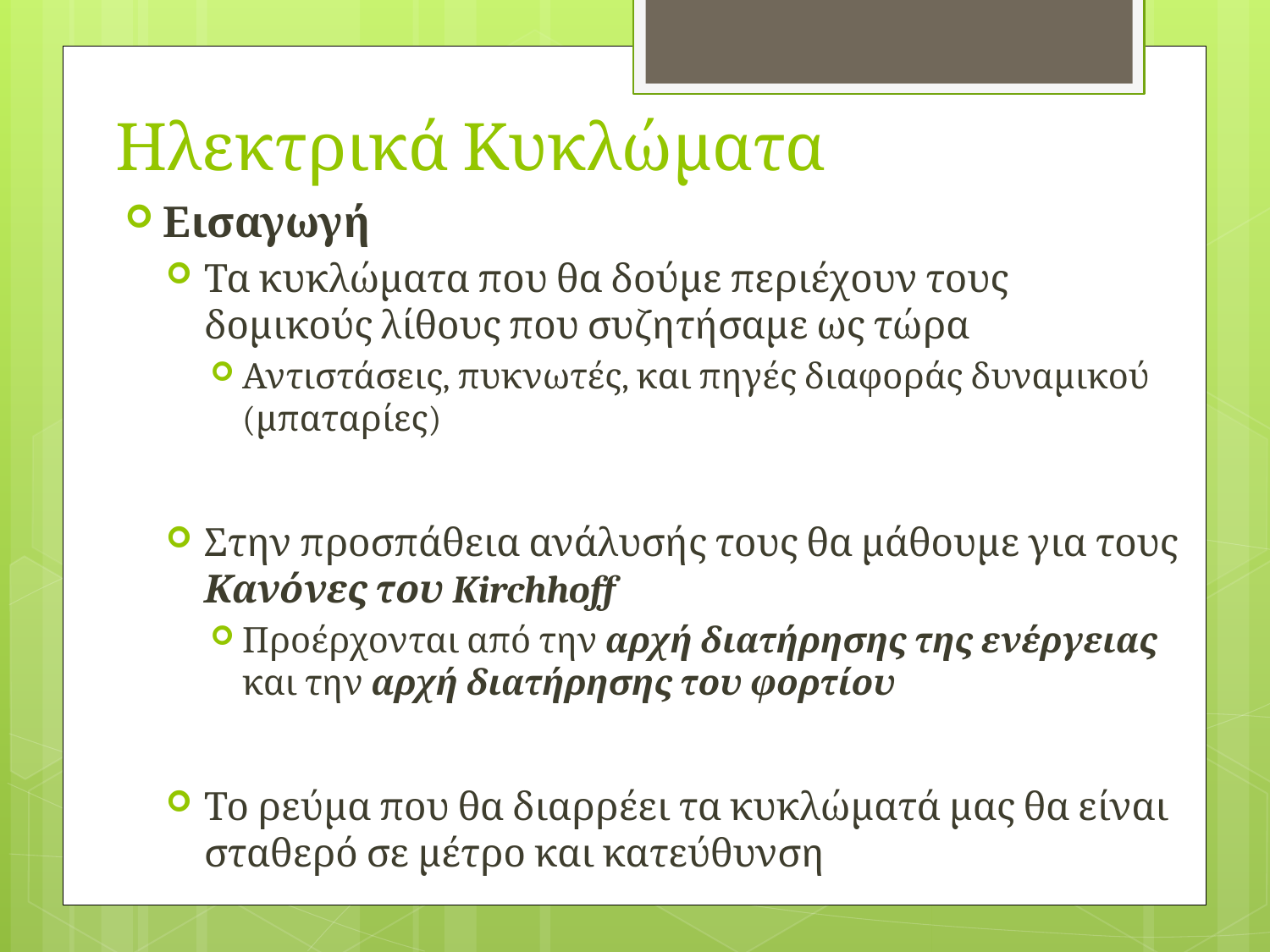

# Ηλεκτρικά Κυκλώματα
Εισαγωγή
Τα κυκλώματα που θα δούμε περιέχουν τους δομικούς λίθους που συζητήσαμε ως τώρα
Αντιστάσεις, πυκνωτές, και πηγές διαφοράς δυναμικού (μπαταρίες)

Στην προσπάθεια ανάλυσής τους θα μάθουμε για τους Κανόνες του Kirchhoff
Προέρχονται από την αρχή διατήρησης της ενέργειας και την αρχή διατήρησης του φορτίου

Το ρεύμα που θα διαρρέει τα κυκλώματά μας θα είναι σταθερό σε μέτρο και κατεύθυνση